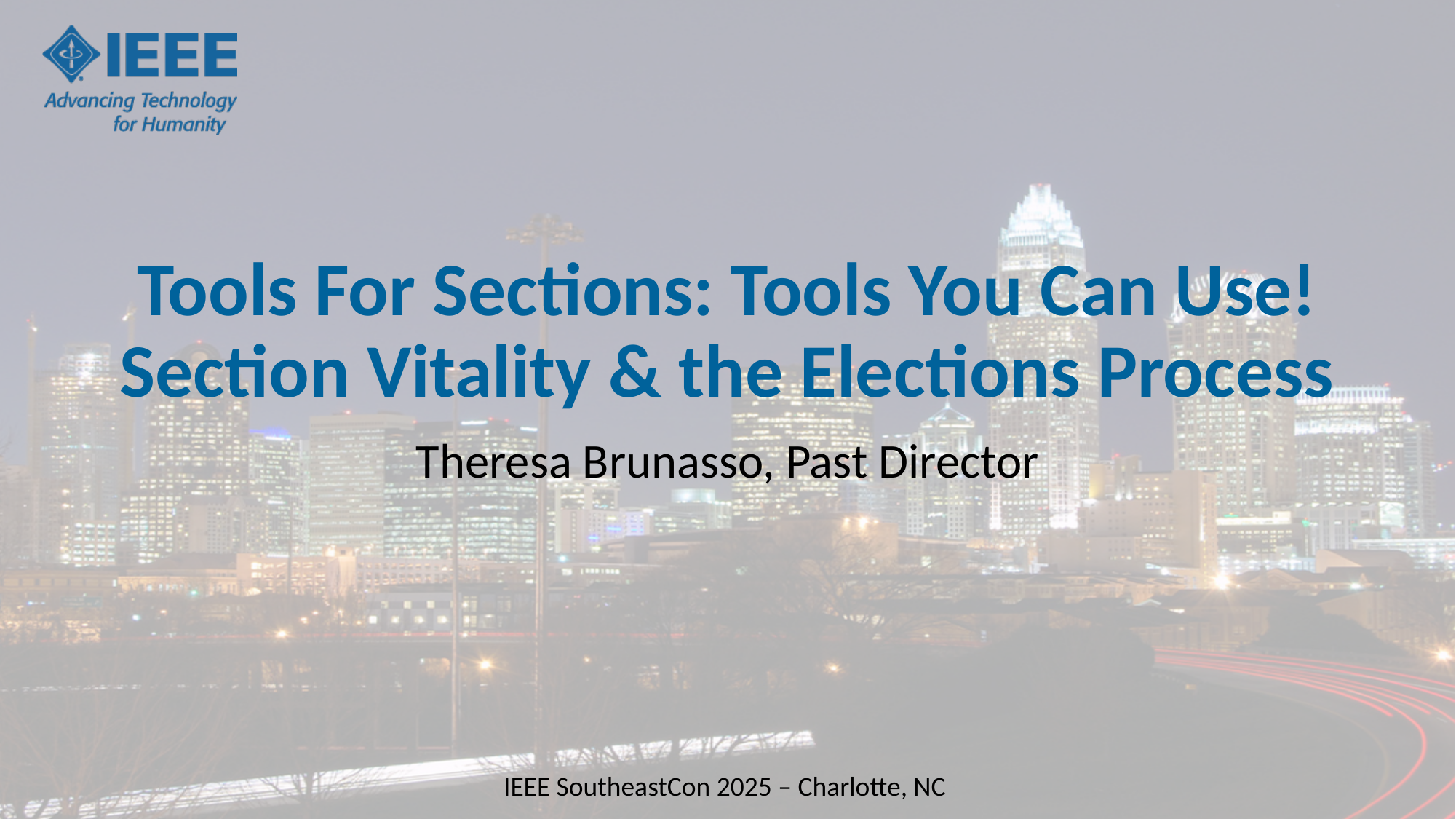

# Tools For Sections: Tools You Can Use! Section Vitality & the Elections Process
Theresa Brunasso, Past Director